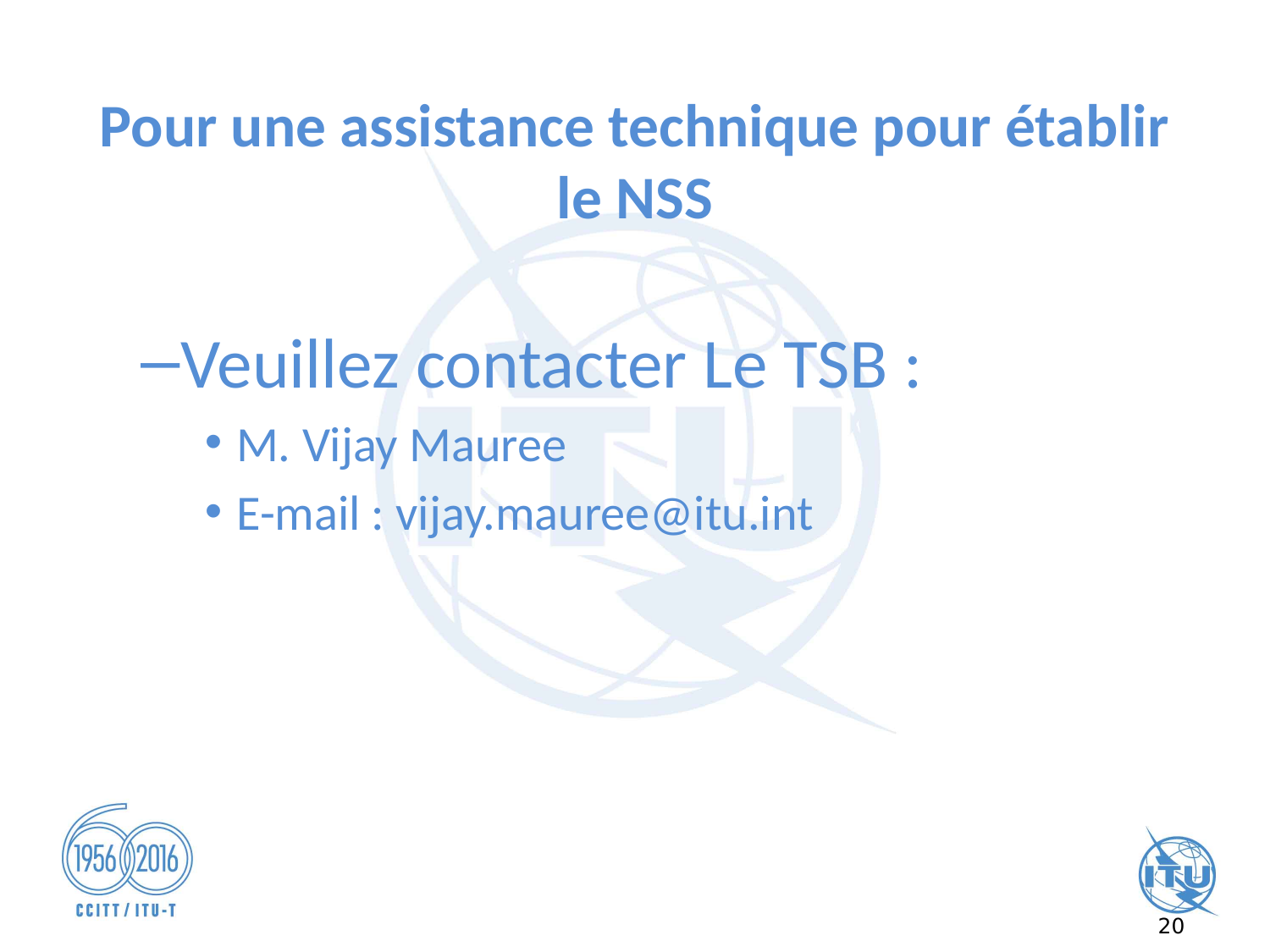

# Pour une assistance technique pour établir le NSS
Veuillez contacter Le TSB :
M. Vijay Mauree
E-mail : vijay.mauree@itu.int
20